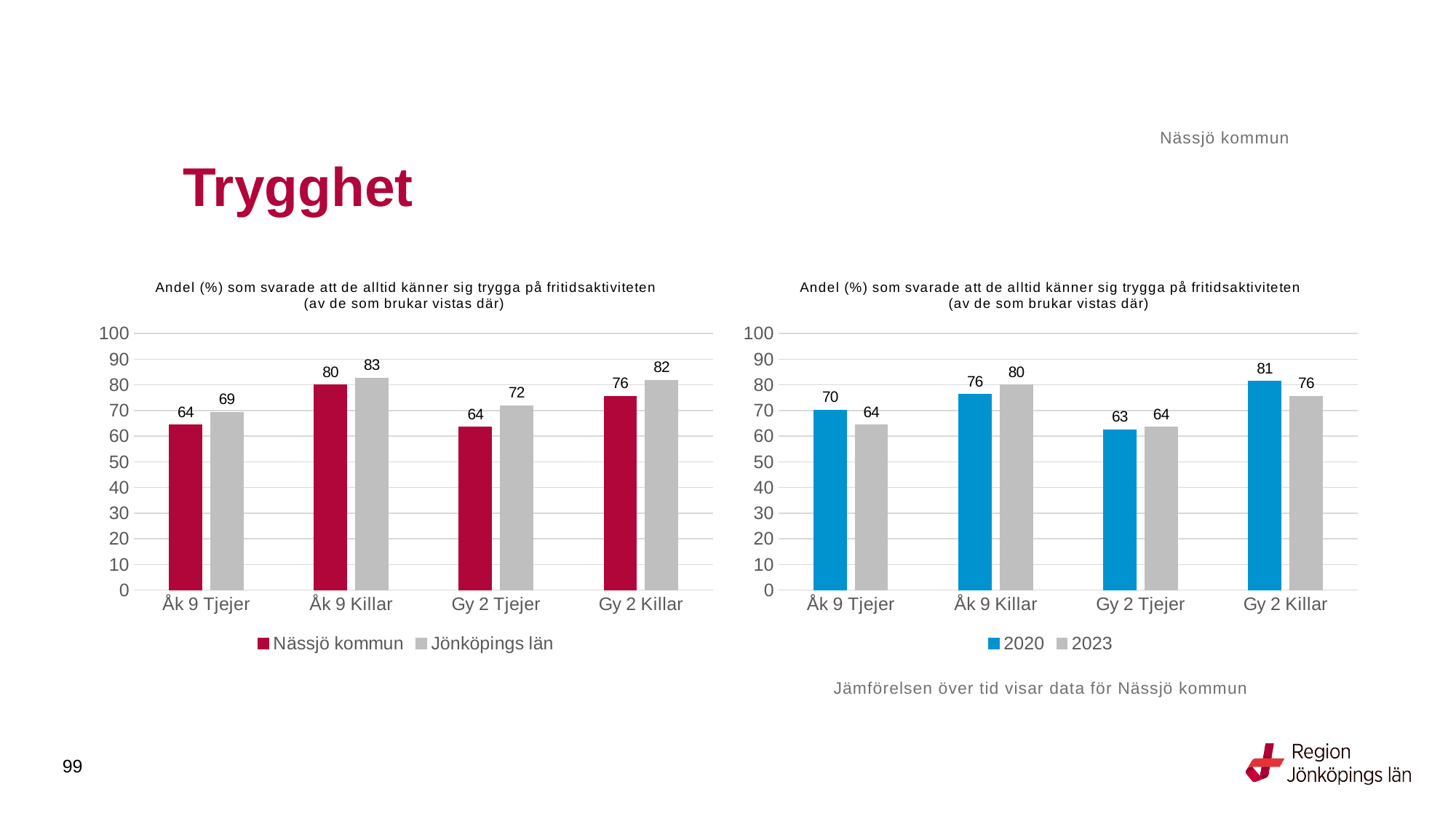

Nässjö kommun
# Trygghet

### Chart: Andel (%) som svarade att de alltid känner sig trygga på fritidsaktiviteten (av de som brukar vistas där)

| Category | Nässjö kommun | Jönköpings län |
|---|---|---|
| Åk 9 Tjejer | 64.3564 | 69.3632 |
| Åk 9 Killar | 80.0 | 82.5976 |
| Gy 2 Tjejer | 63.5294 | 71.9207 |
| Gy 2 Killar | 75.6098 | 81.81 |

### Chart: Andel (%) som svarade att de alltid känner sig trygga på fritidsaktiviteten (av de som brukar vistas där)

| Category | 2020 | 2023 |
|---|---|---|
| Åk 9 Tjejer | 70.2128 | 64.3564 |
| Åk 9 Killar | 76.2376 | 80.0 |
| Gy 2 Tjejer | 62.5 | 63.5294 |
| Gy 2 Killar | 81.3725 | 75.6098 |
Jämförelsen över tid visar data för Nässjö kommun
99